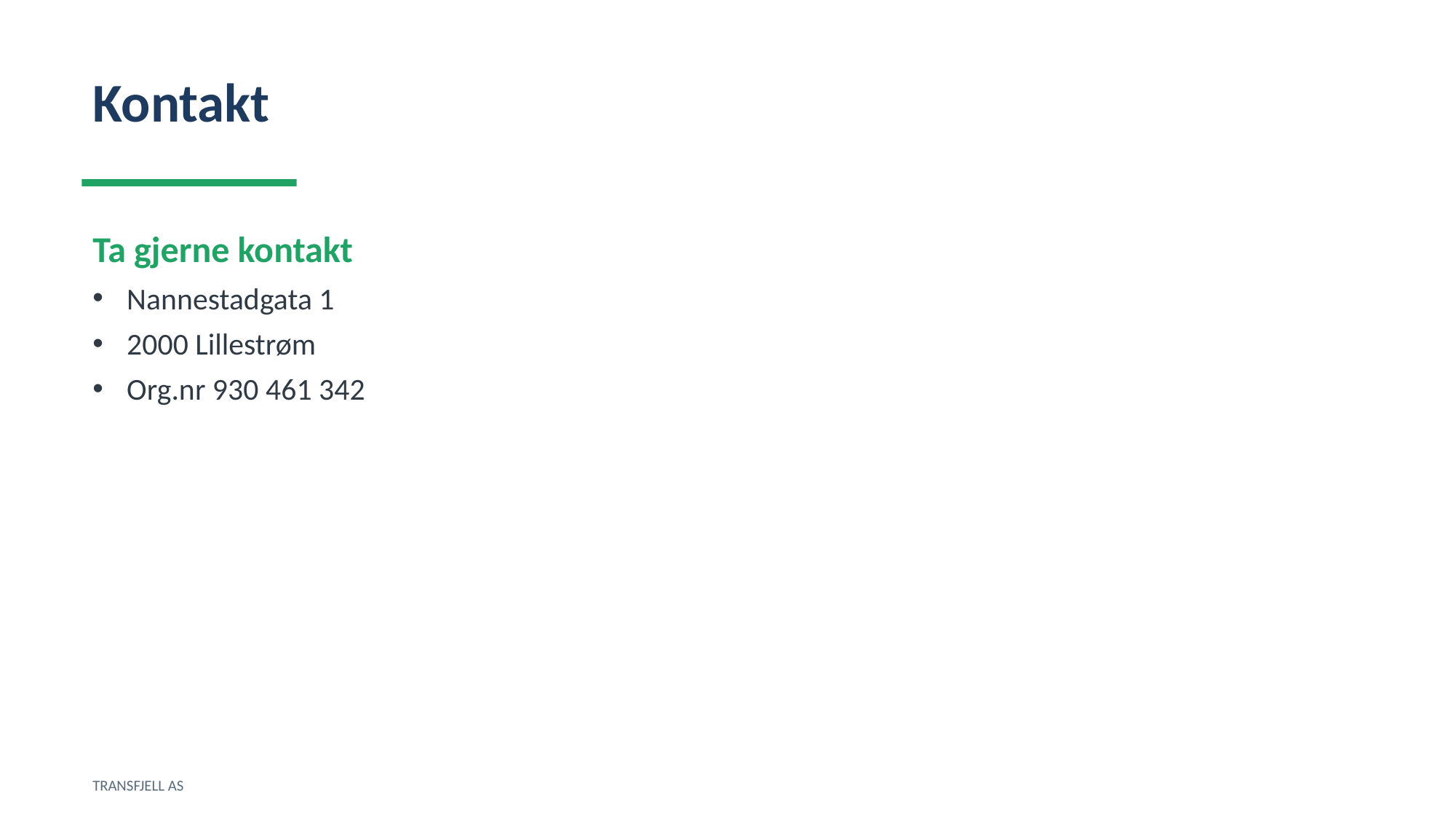

Kontakt

Ta gjerne kontakt
Nannestadgata 1
2000 Lillestrøm
Org.nr 930 461 342
TRANSFJELL AS